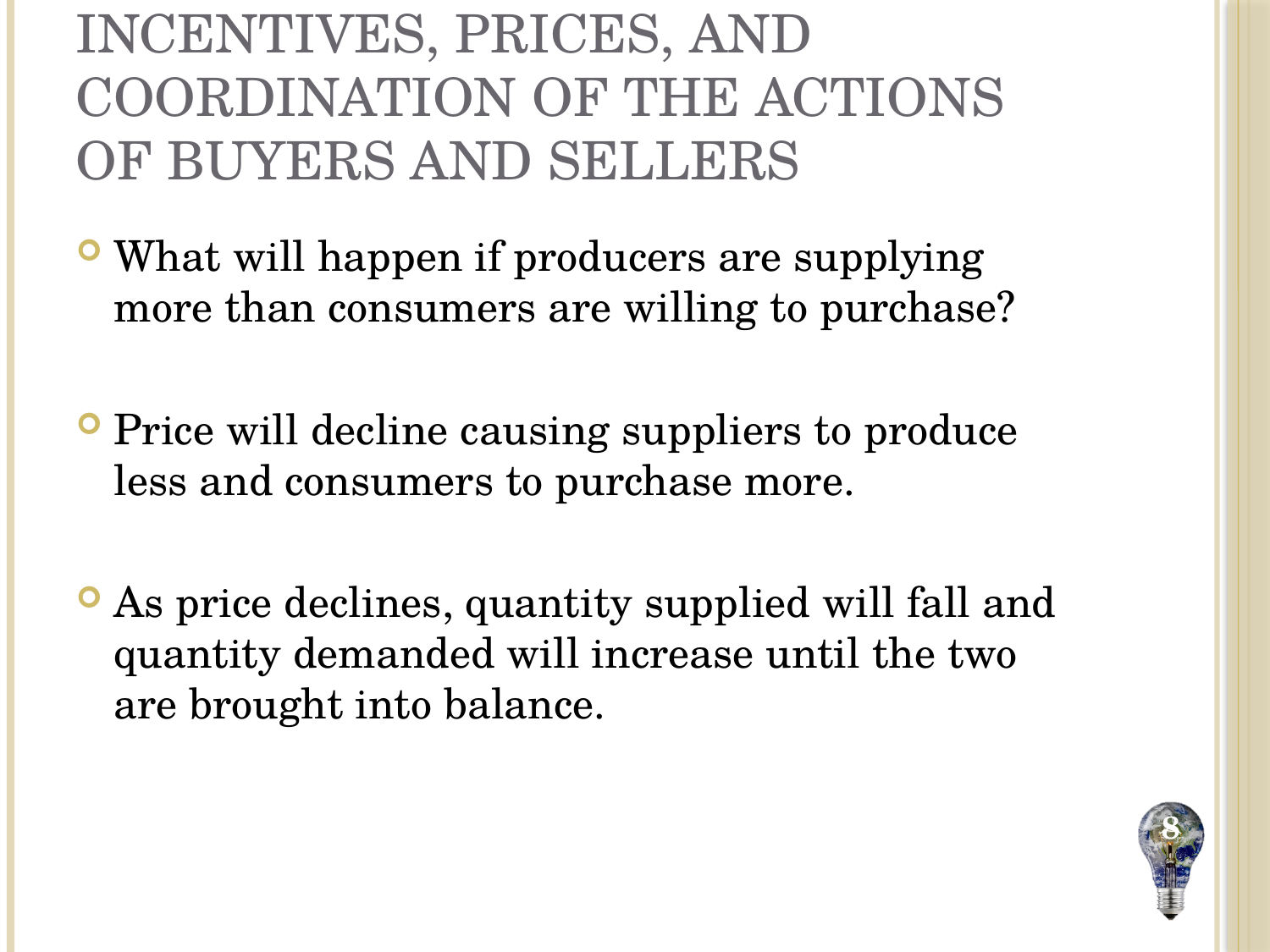

# Incentives, Prices, and Coordination of the Actions of Buyers and Sellers
What will happen if producers are supplying more than consumers are willing to purchase?

Price will decline causing suppliers to produce less and consumers to purchase more.

As price declines, quantity supplied will fall and quantity demanded will increase until the two are brought into balance.

8